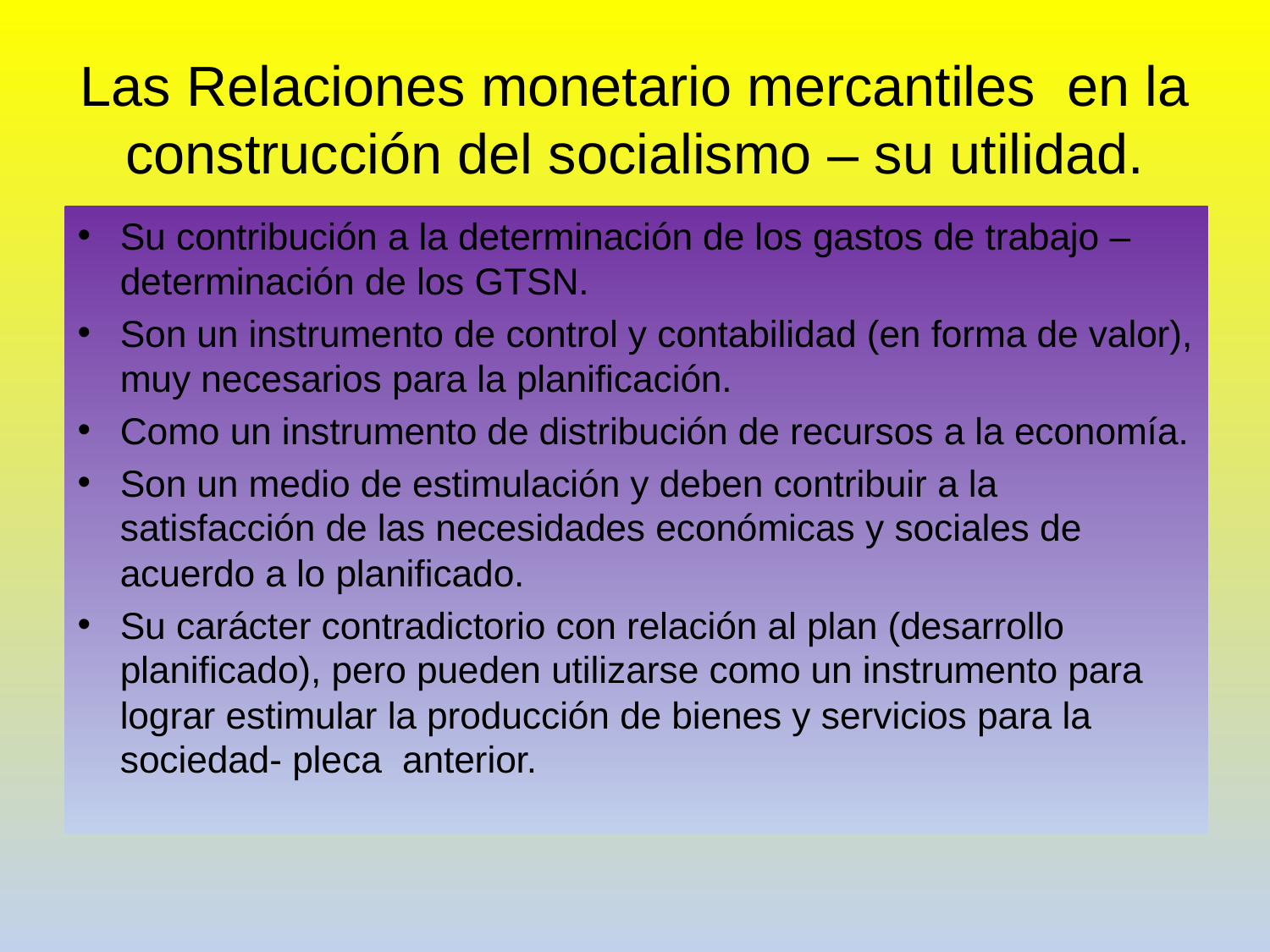

# Las Relaciones monetario mercantiles  en la construcción del socialismo – su utilidad.
Su contribución a la determinación de los gastos de trabajo – determinación de los GTSN.
Son un instrumento de control y contabilidad (en forma de valor), muy necesarios para la planificación.
Como un instrumento de distribución de recursos a la economía.
Son un medio de estimulación y deben contribuir a la satisfacción de las necesidades económicas y sociales de acuerdo a lo planificado.
Su carácter contradictorio con relación al plan (desarrollo planificado), pero pueden utilizarse como un instrumento para lograr estimular la producción de bienes y servicios para la sociedad- pleca  anterior.